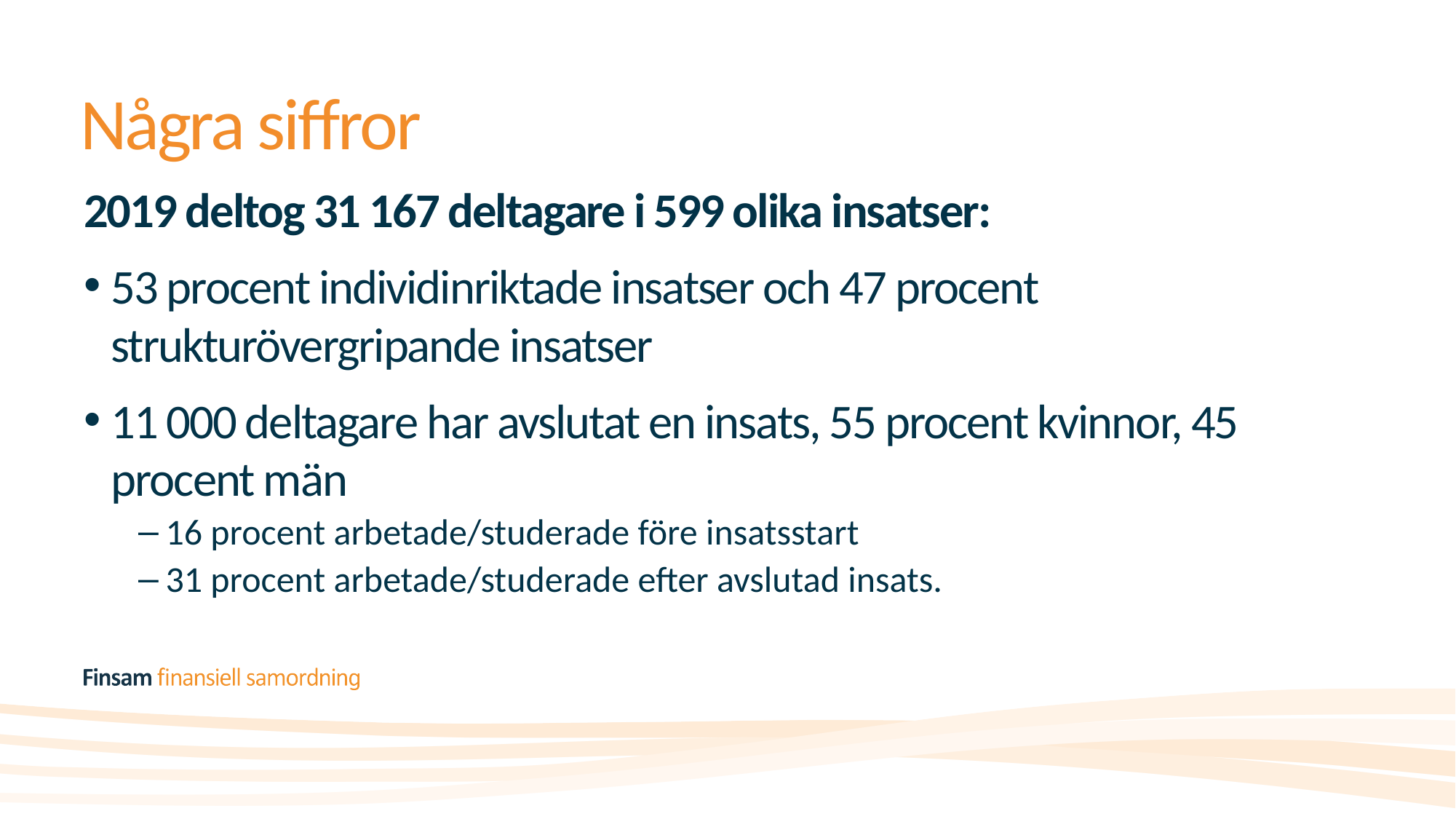

# Några siffror
2019 deltog 31 167 deltagare i 599 olika insatser:
53 procent individinriktade insatser och 47 procent strukturövergripande insatser
11 000 deltagare har avslutat en insats, 55 procent kvinnor, 45 procent män
16 procent arbetade/studerade före insatsstart
31 procent arbetade/studerade efter avslutad insats.